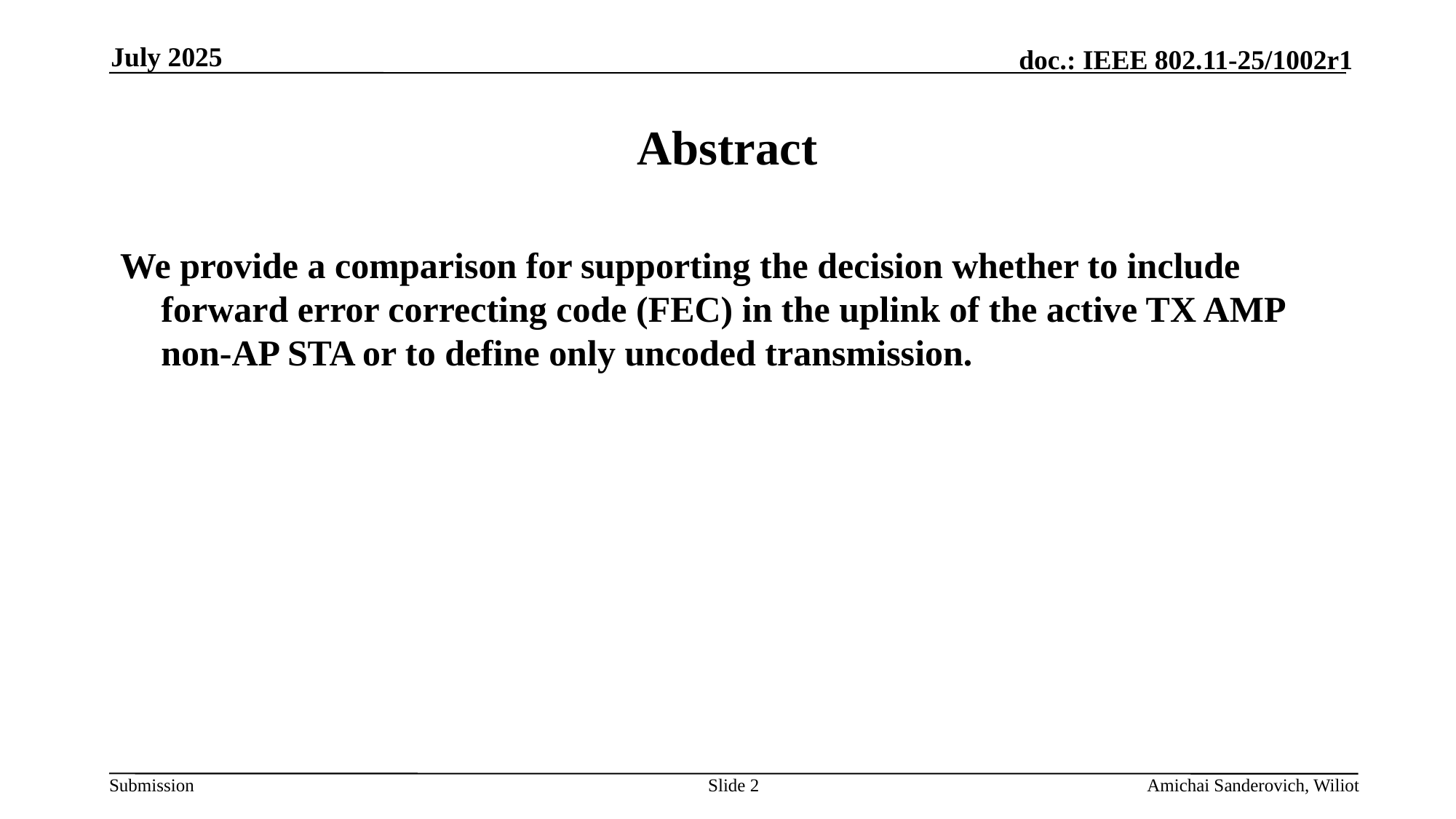

July 2025
# Abstract
We provide a comparison for supporting the decision whether to include forward error correcting code (FEC) in the uplink of the active TX AMP non-AP STA or to define only uncoded transmission.

Slide 2
Amichai Sanderovich, Wiliot